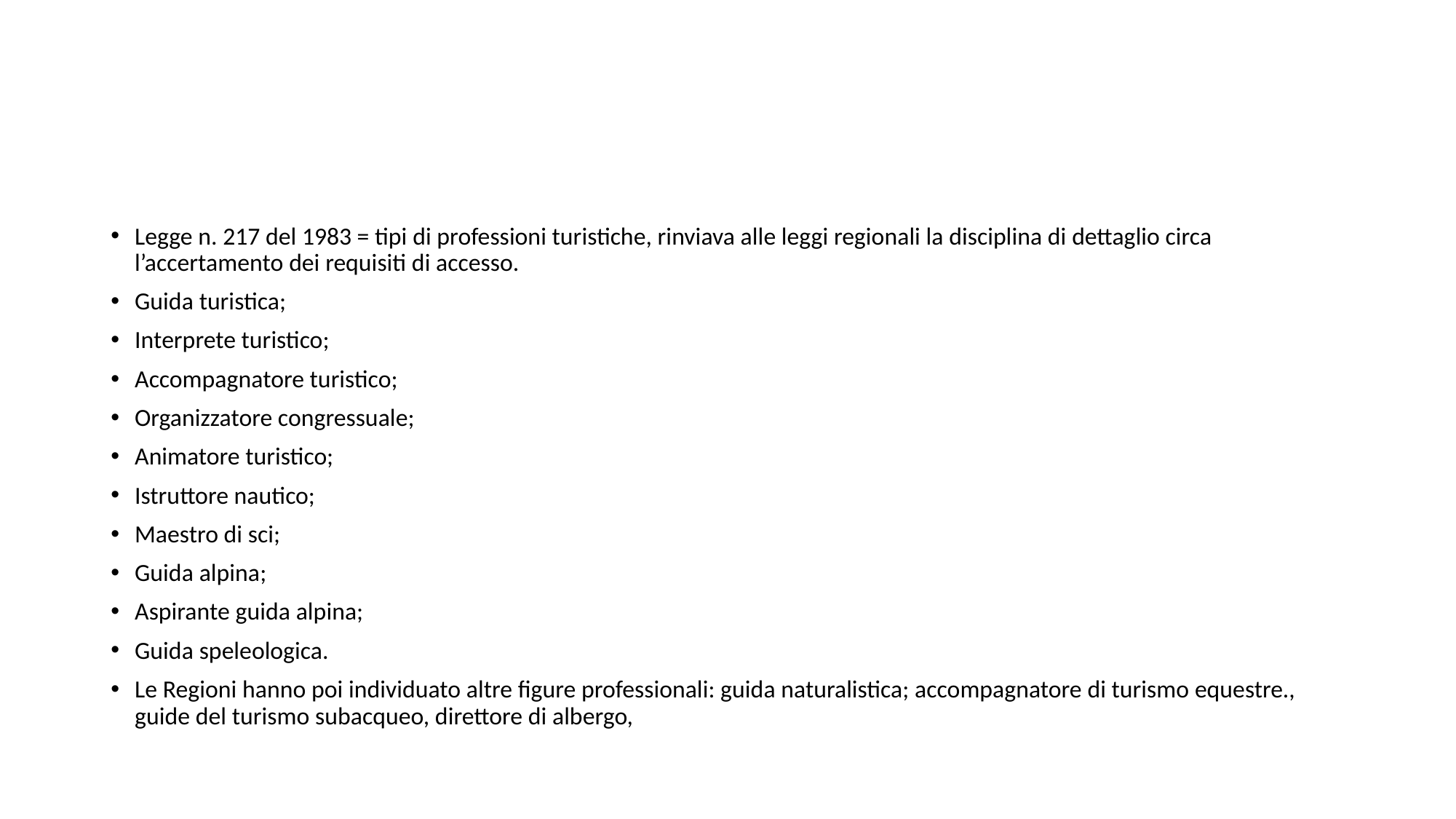

#
Legge n. 217 del 1983 = tipi di professioni turistiche, rinviava alle leggi regionali la disciplina di dettaglio circa l’accertamento dei requisiti di accesso.
Guida turistica;
Interprete turistico;
Accompagnatore turistico;
Organizzatore congressuale;
Animatore turistico;
Istruttore nautico;
Maestro di sci;
Guida alpina;
Aspirante guida alpina;
Guida speleologica.
Le Regioni hanno poi individuato altre figure professionali: guida naturalistica; accompagnatore di turismo equestre., guide del turismo subacqueo, direttore di albergo,